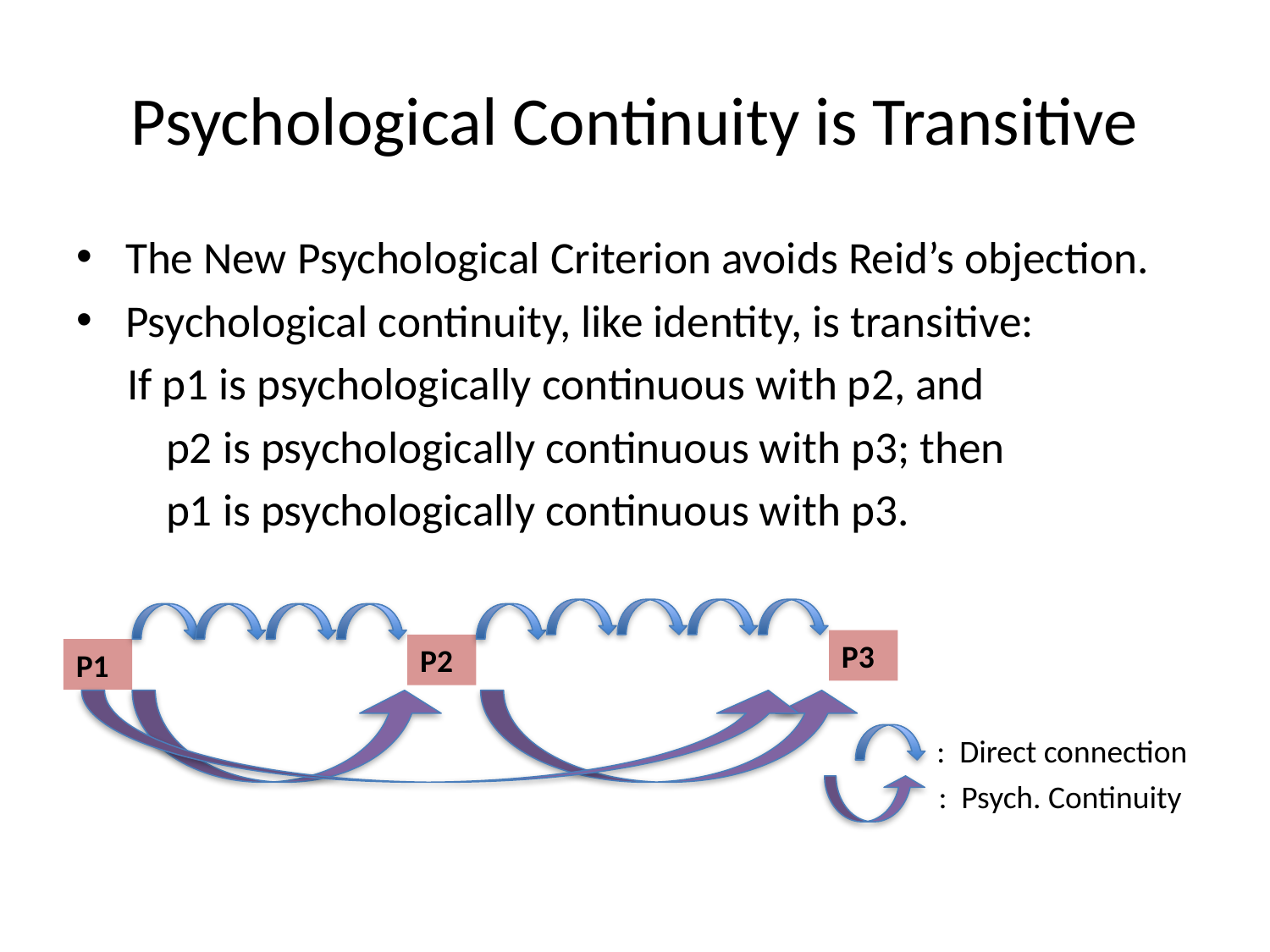

# Psychological Continuity is Transitive
The New Psychological Criterion avoids Reid’s objection.
Psychological continuity, like identity, is transitive:
     If p1 is psychologically continuous with p2, and
	    p2 is psychologically continuous with p3; then
   		    p1 is psychologically continuous with p3.

P3
P2
P1

:  Direct connection
:  Psych. Continuity